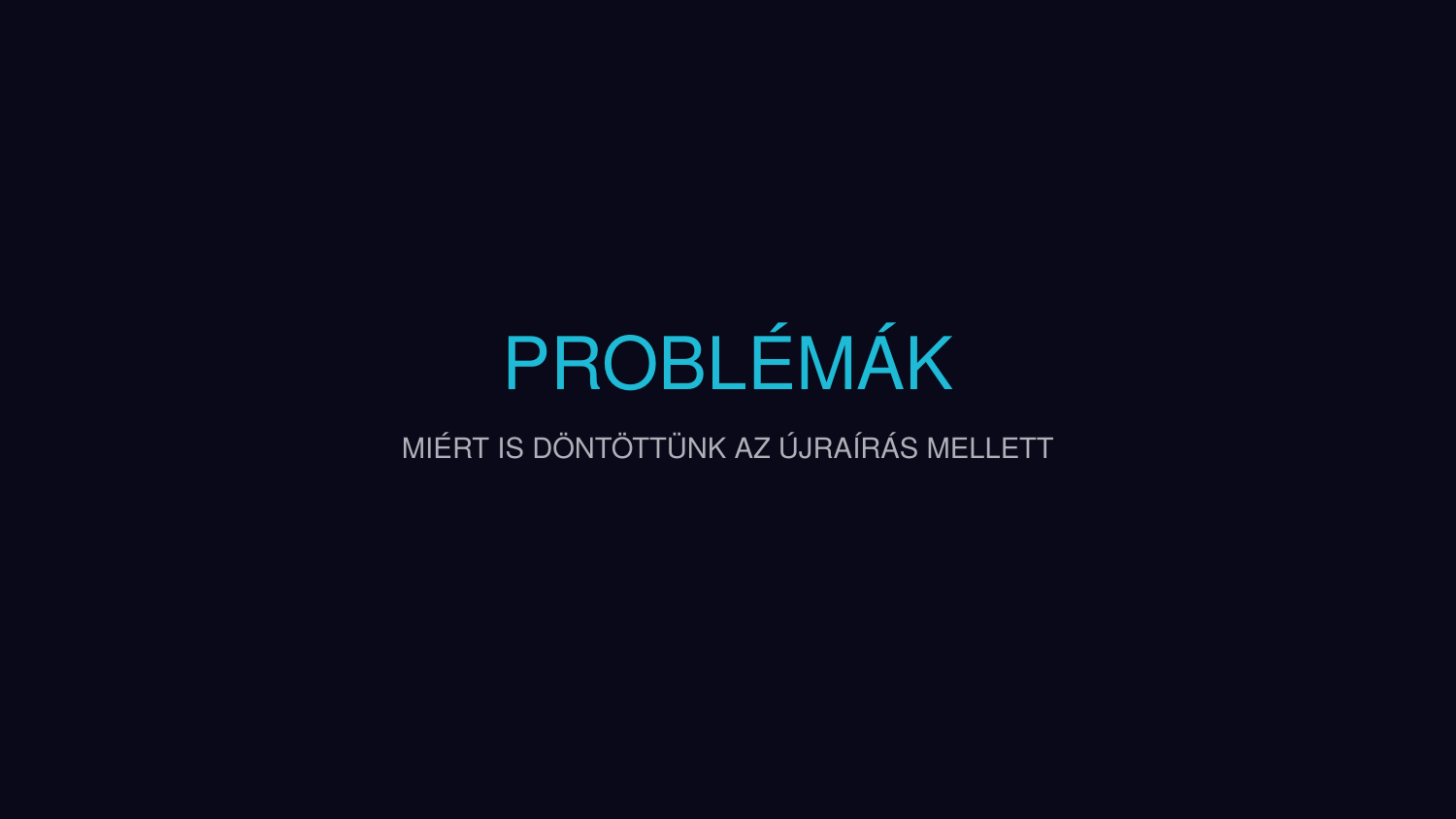

# PROBLÉMÁK
MIÉRT IS DÖNTÖTTÜNK AZ ÚJRAÍRÁS MELLETT